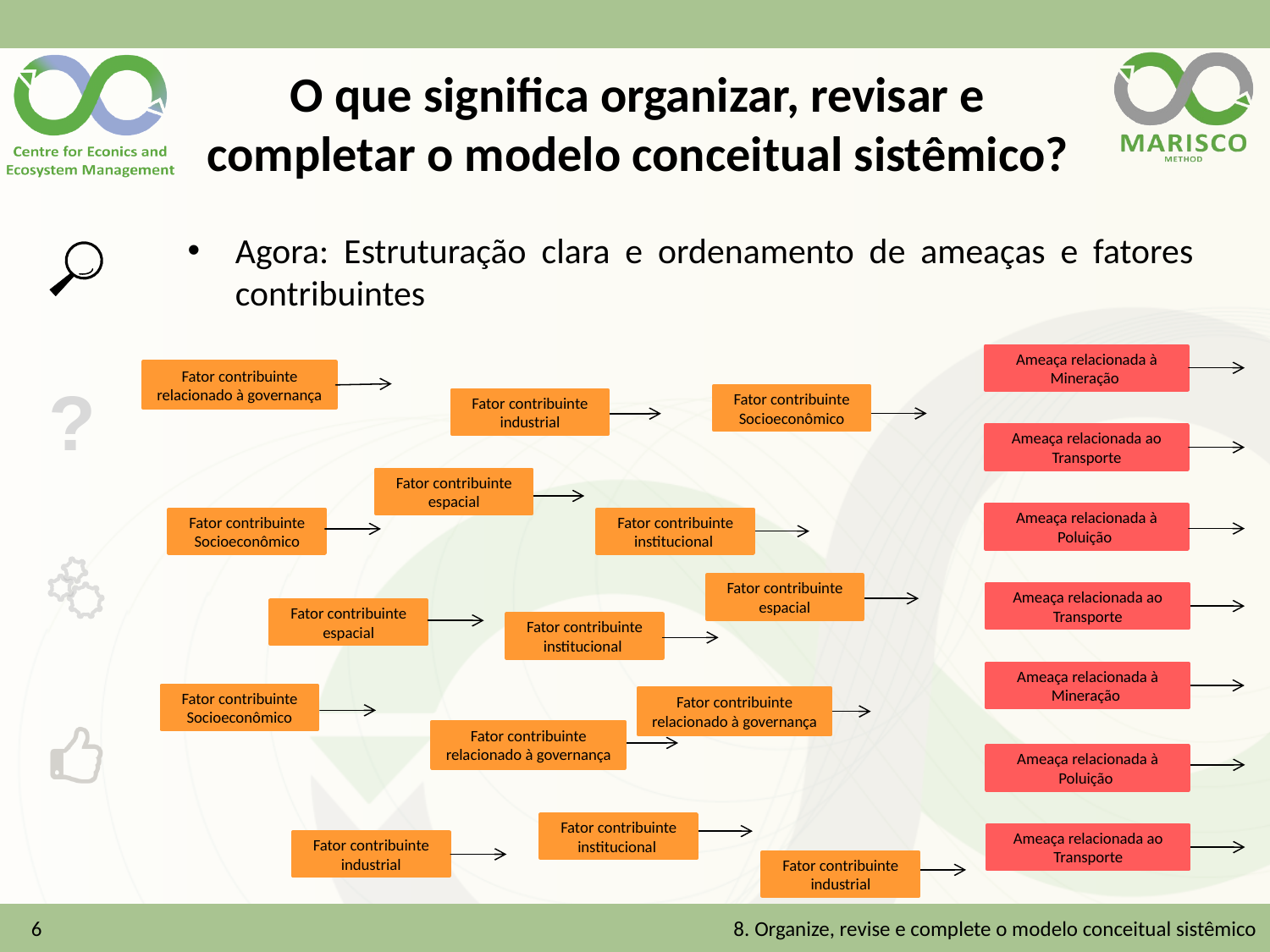

# O que significa organizar, revisar e completar o modelo conceitual sistêmico?
Agora: Estruturação clara e ordenamento de ameaças e fatores contribuintes
Ameaça relacionada à Mineração
Fator contribuinte relacionado à governança
Fator contribuinte Socioeconômico
Fator contribuinte industrial
Ameaça relacionada ao Transporte
Fator contribuinte espacial
Ameaça relacionada à Poluição
Fator contribuinte institucional
Fator contribuinte Socioeconômico
Fator contribuinte espacial
Ameaça relacionada ao Transporte
Fator contribuinte espacial
Fator contribuinte institucional
Ameaça relacionada à Mineração
Fator contribuinte Socioeconômico
Fator contribuinte relacionado à governança
Fator contribuinte relacionado à governança
Ameaça relacionada à Poluição
Fator contribuinte institucional
Ameaça relacionada ao Transporte
Fator contribuinte industrial
Fator contribuinte industrial
6
8. Organize, revise e complete o modelo conceitual sistêmico